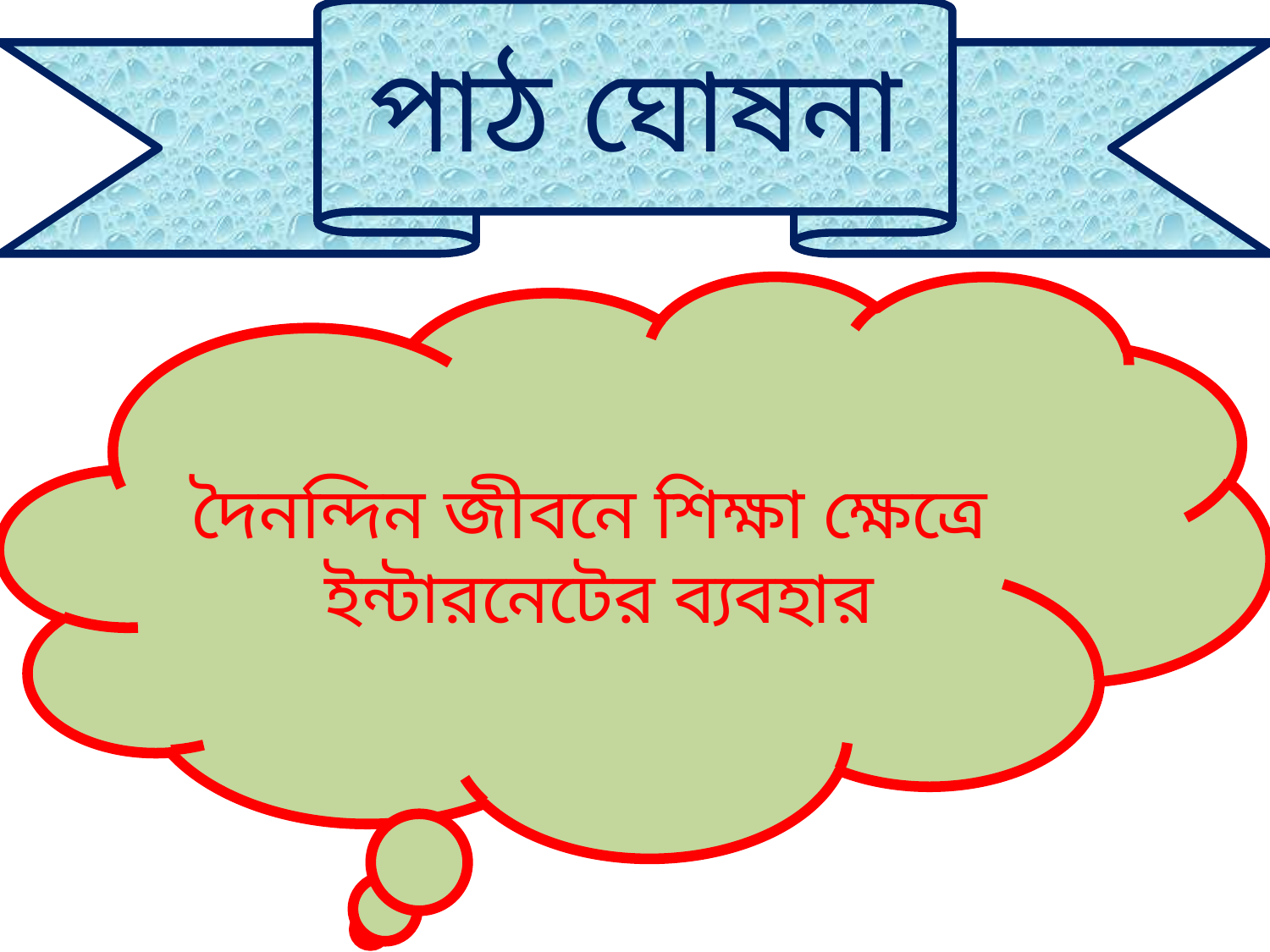

পাঠ ঘোষনা
দৈনন্দিন জীবনে শিক্ষা ক্ষেত্রে  ইন্টারনেটের ব্যবহার